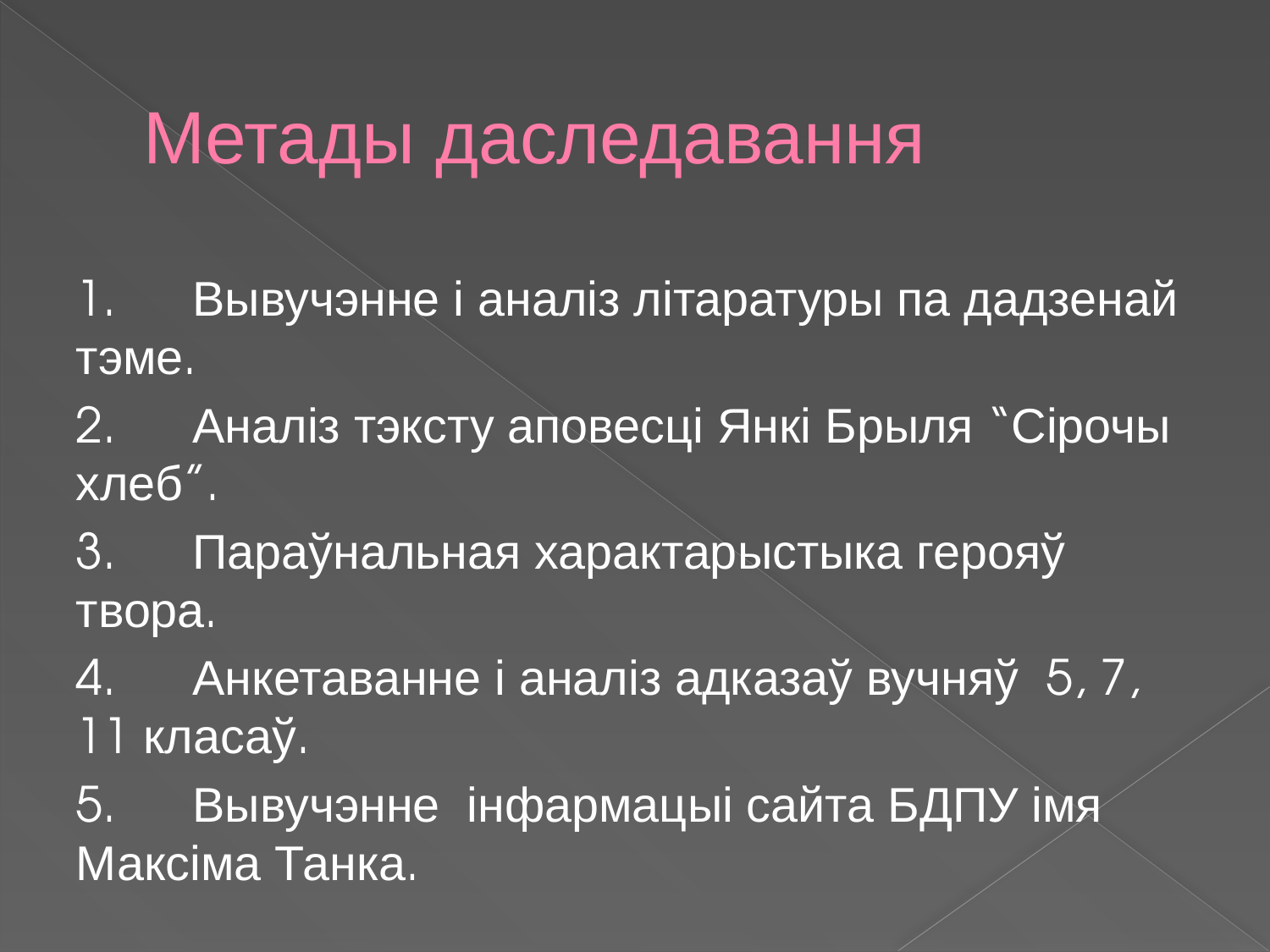

# Метады даследавання
1.	Вывучэнне і аналіз літаратуры па дадзенай тэме.
2.	Аналіз тэксту аповесці Янкі Брыля “Сірочы хлеб”.
3.	Параўнальная характарыстыка герояў твора.
4.	Анкетаванне і аналіз адказаў вучняў  5, 7, 11 класаў.
5.	Вывучэнне  інфармацыі сайта БДПУ імя Максіма Танка.